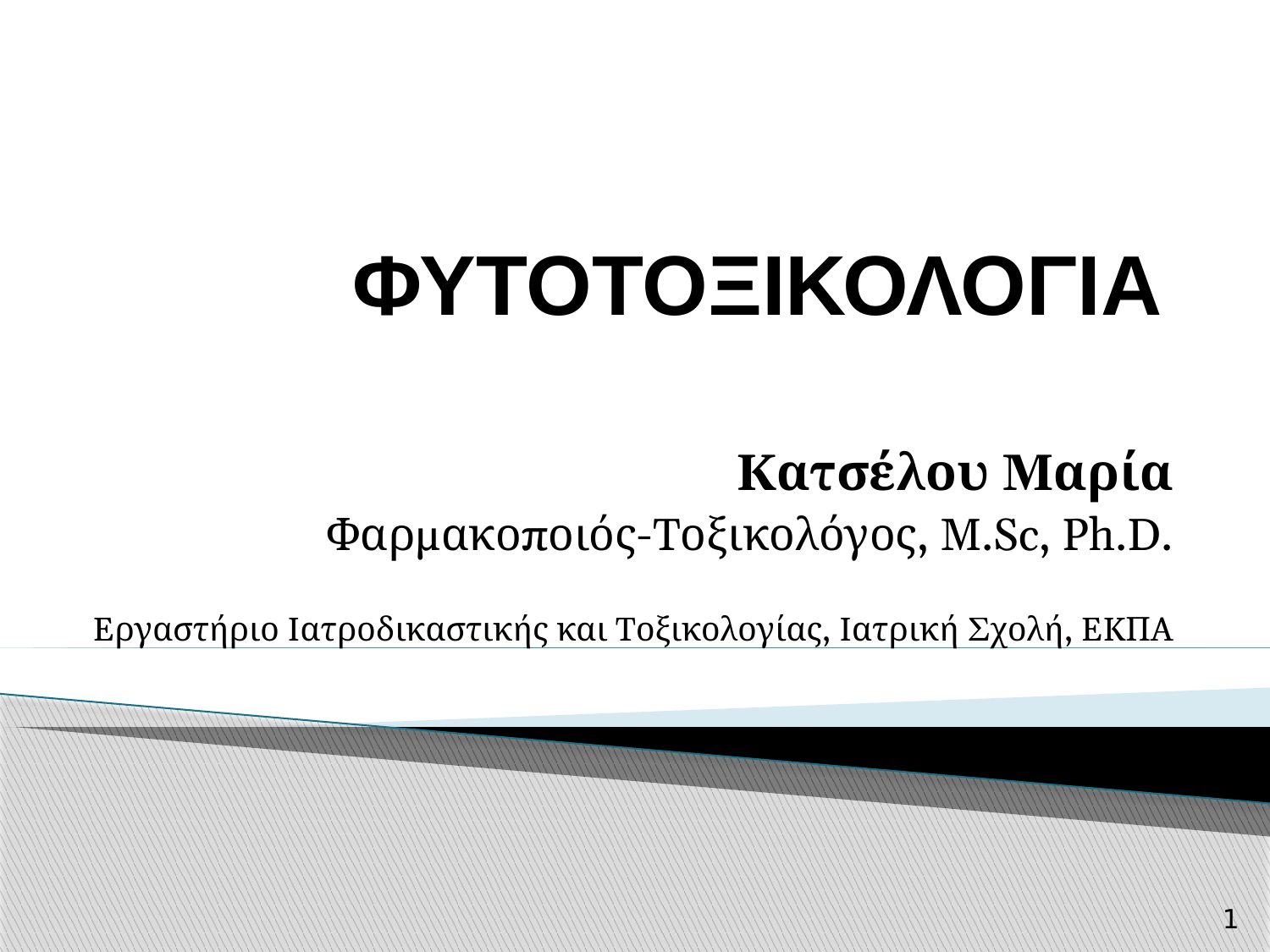

# ΦΥΤΟΤΟΞΙΚΟΛΟΓΙΑ
Κατσέλου Μαρία
Φαρμακοποιός-Τοξικολόγος, M.Sc, Ph.D.

Εργαστήριο Ιατροδικαστικής και Τοξικολογίας, Ιατρική Σχολή, ΕΚΠΑ

1